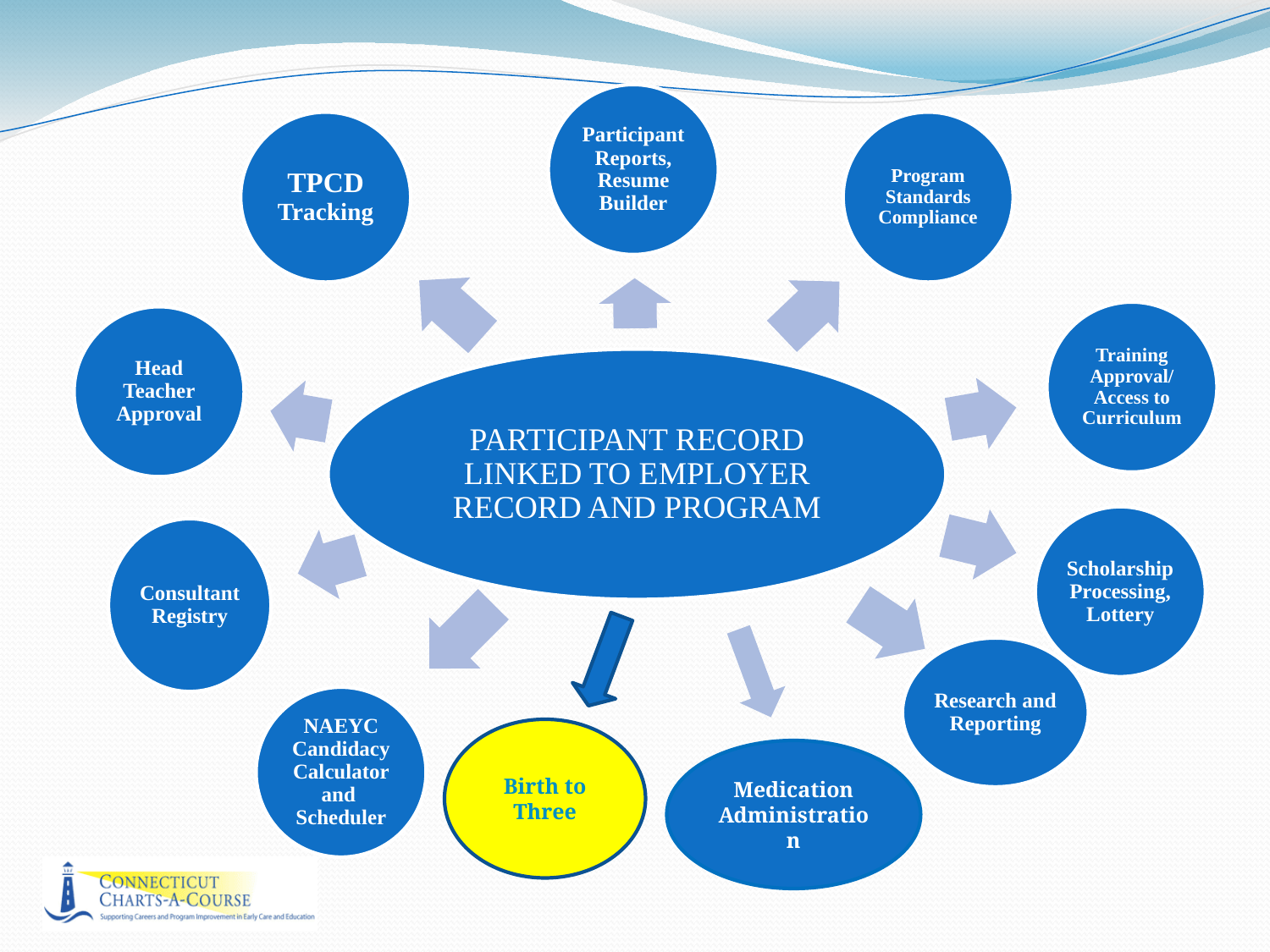

PARTICIPANT RECORD LINKED TO EMPLOYER RECORD AND PROGRAM

Participant Reports, Resume Builder

Program Standards Compliance

Training Approval/ Access to Curriculum

Scholarship Processing, Lottery

Research and Reporting

Consultant Registry

Head Teacher Approval

NAEYC Candidacy Calculator and  Scheduler

TPCD Tracking

Birth to Three
Medication
Administration